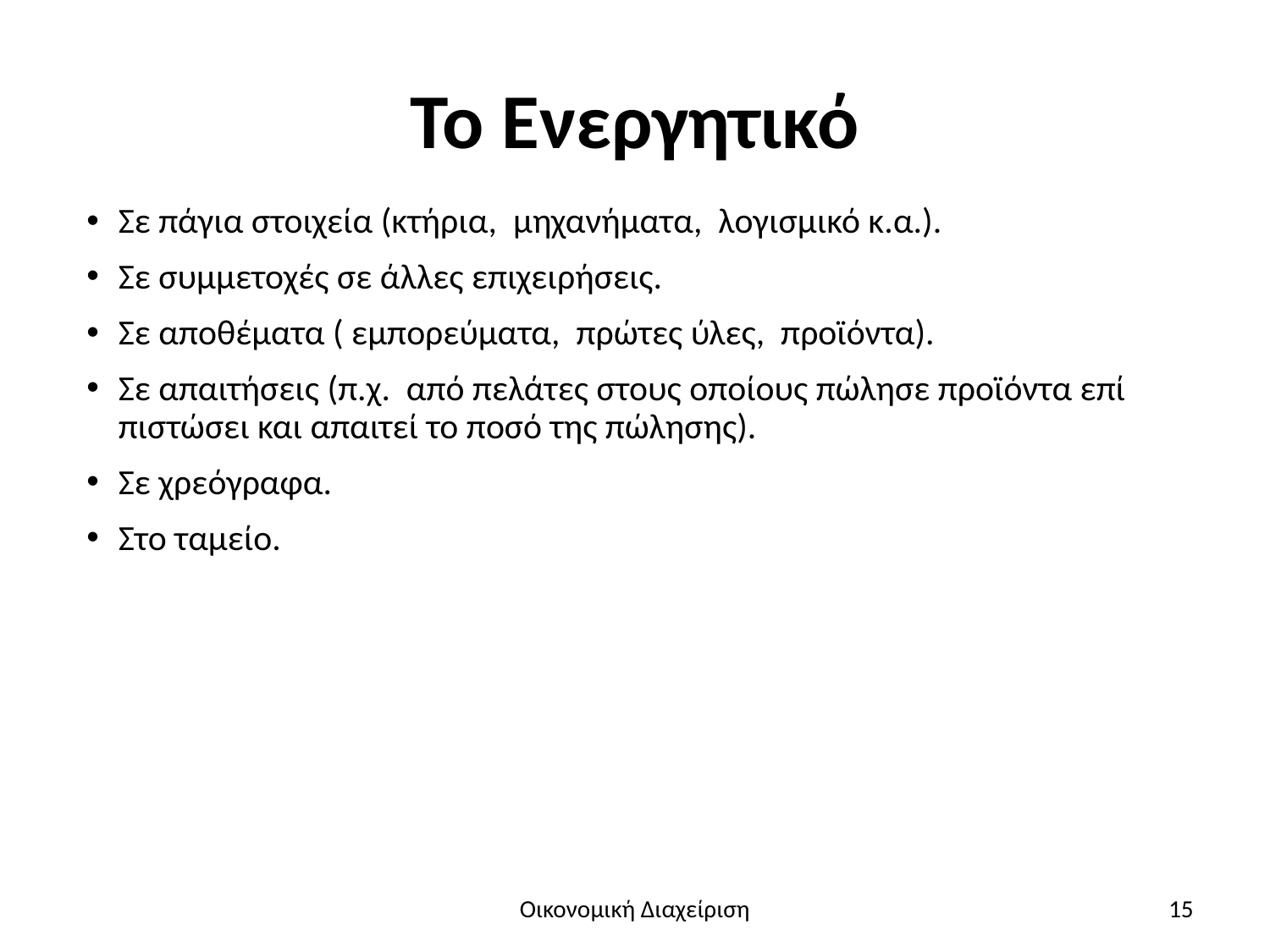

# Το Ενεργητικό
Σε πάγια στοιχεία (κτήρια,  μηχανήματα,  λογισμικό κ.α.).
Σε συμμετοχές σε άλλες επιχειρήσεις.
Σε αποθέματα ( εμπορεύματα,  πρώτες ύλες,  προϊόντα).
Σε απαιτήσεις (π.χ.  από πελάτες στους οποίους πώλησε προϊόντα επί πιστώσει και απαιτεί το ποσό της πώλησης).
Σε χρεόγραφα.
Στο ταμείο.
Οικονομική Διαχείριση
15